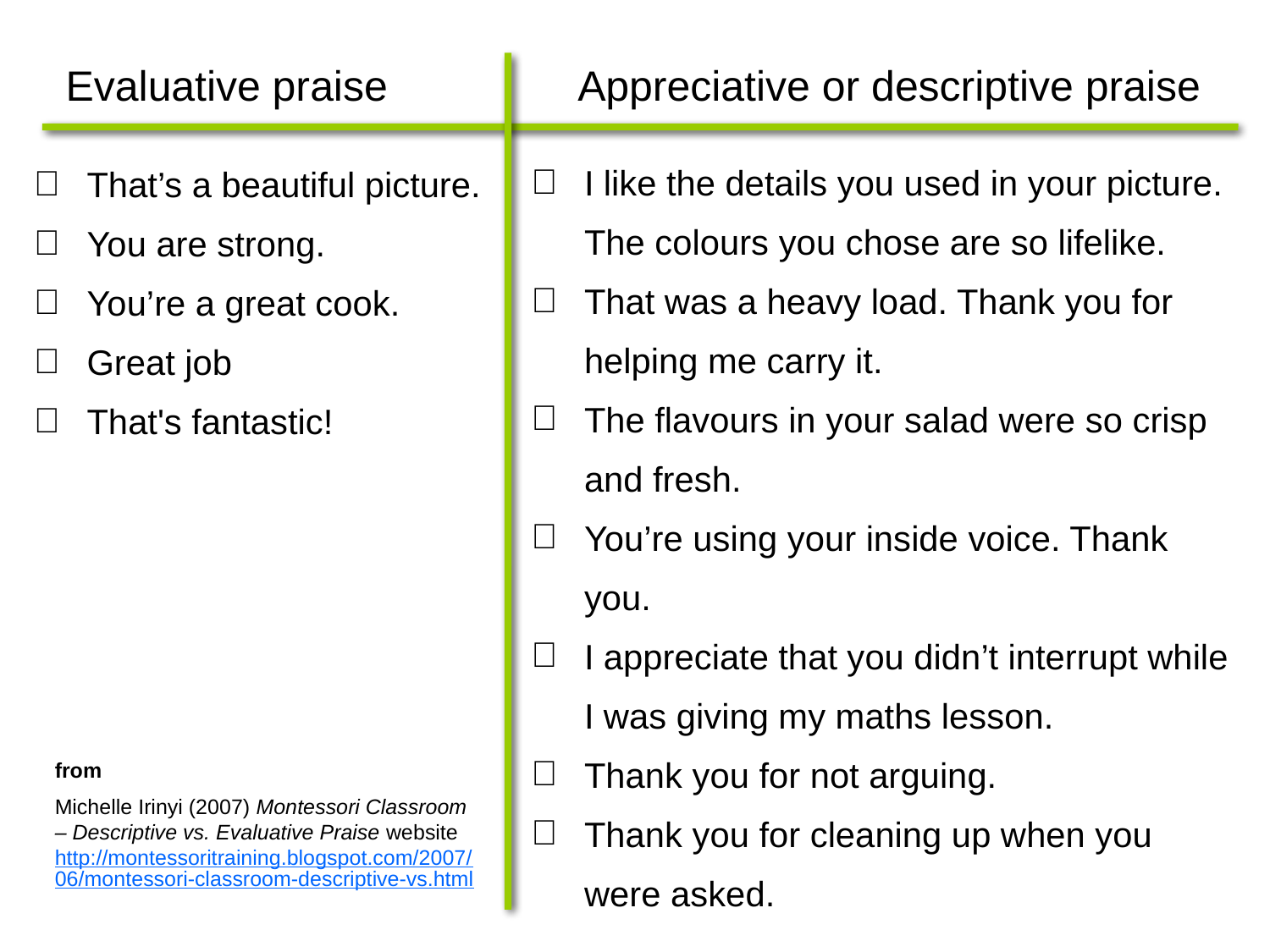

Evaluative praise

Appreciative or descriptive praise

I like the details you used in your picture. The colours you chose are so lifelike.
That was a heavy load. Thank you for helping me carry it.
The flavours in your salad were so crisp and fresh.
You’re using your inside voice. Thank you.
I appreciate that you didn’t interrupt while I was giving my maths lesson.
Thank you for not arguing.
Thank you for cleaning up when you were asked.

That’s a beautiful picture.
You are strong.
You’re a great cook.
Great job
That's fantastic!

from
Michelle Irinyi (2007) Montessori Classroom – Descriptive vs. Evaluative Praise website http://montessoritraining.blogspot.com/2007/06/montessori-classroom-descriptive-vs.html